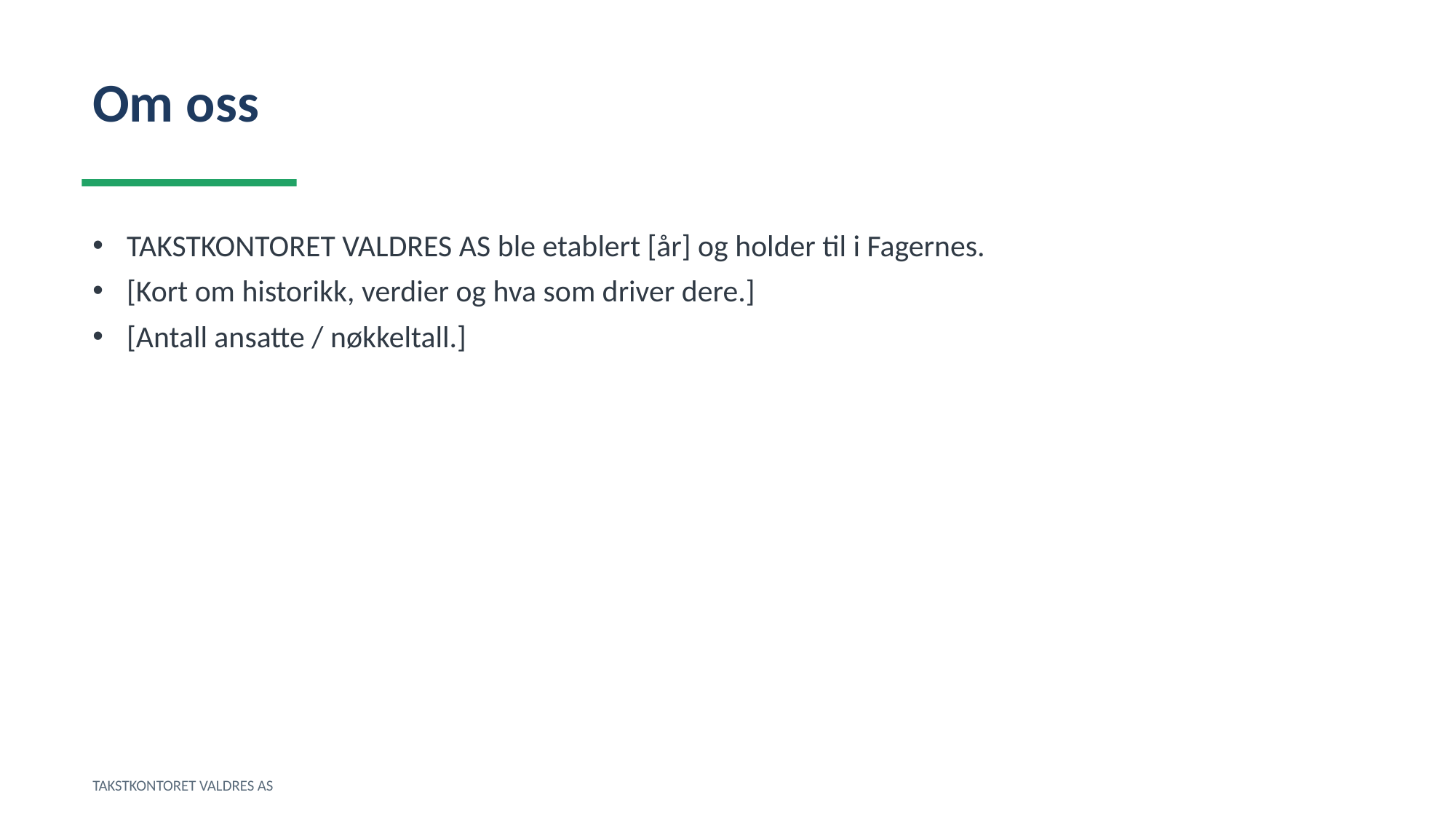

Om oss

TAKSTKONTORET VALDRES AS ble etablert [år] og holder til i Fagernes.
[Kort om historikk, verdier og hva som driver dere.]
[Antall ansatte / nøkkeltall.]
TAKSTKONTORET VALDRES AS